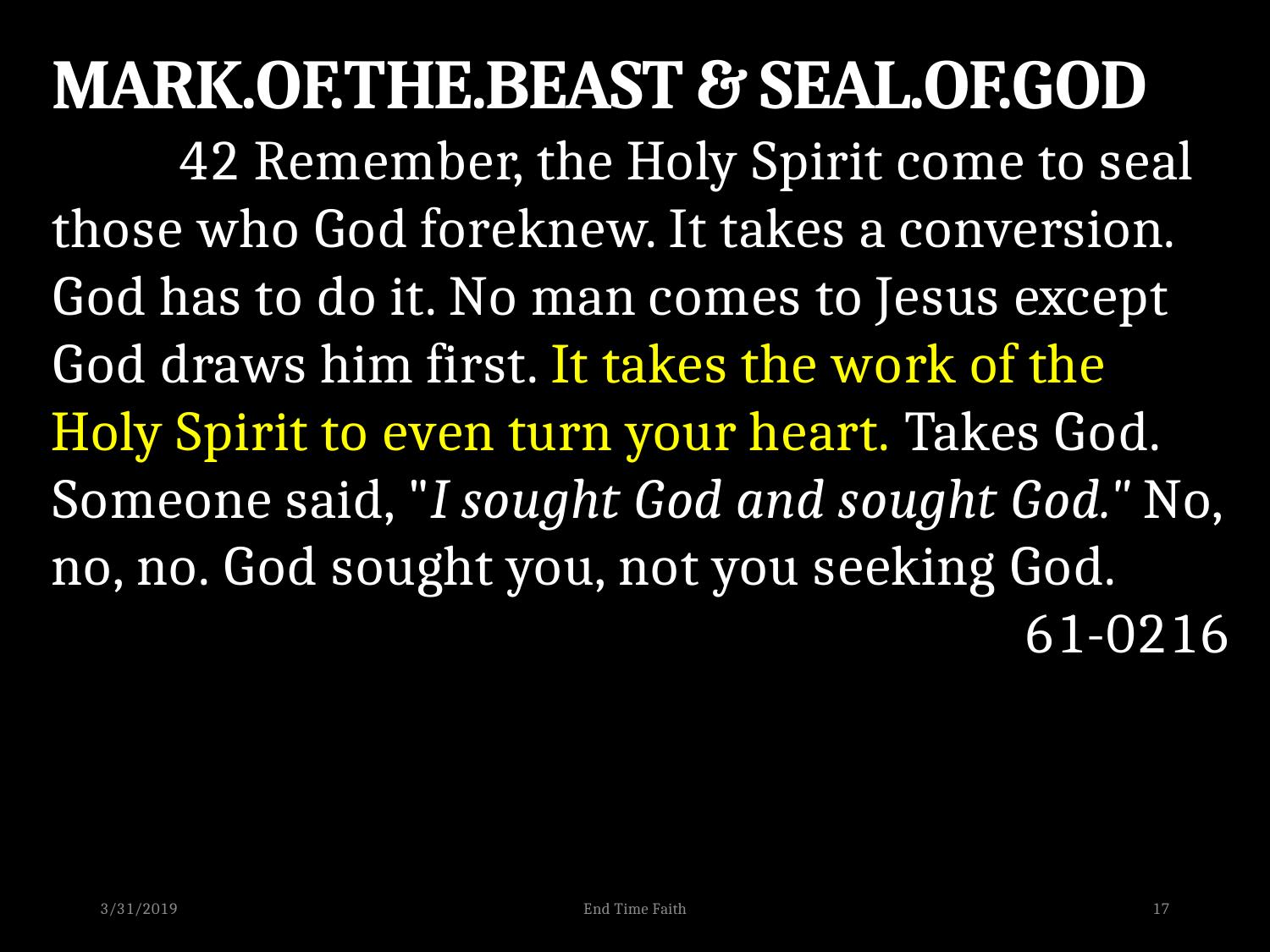

MARK.OF.THE.BEAST & SEAL.OF.GOD
	42 Remember, the Holy Spirit come to seal those who God foreknew. It takes a conversion. 	God has to do it. No man comes to Jesus except God draws him first. It takes the work of the Holy Spirit to even turn your heart. Takes God. Someone said, "I sought God and sought God." No, no, no. God sought you, not you seeking God.
61-0216
3/31/2019
End Time Faith
17